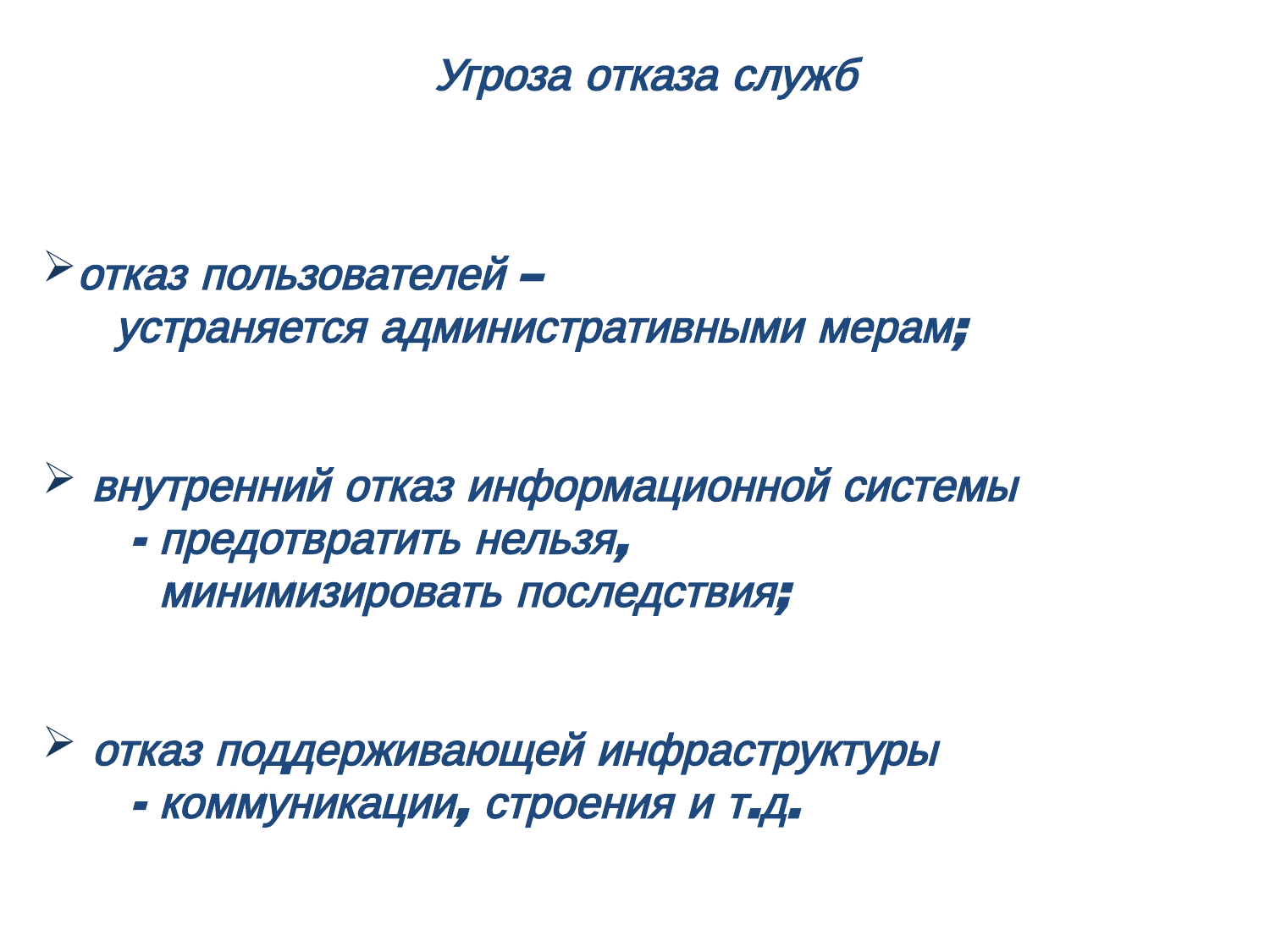

Угроза отказа служб
отказ пользователей –
     устраняется административными мерам;

 внутренний отказ информационной системы
      - предотвратить нельзя,
        минимизировать последствия;

 отказ поддерживающей инфраструктуры
      - коммуникации, строения и т.д.